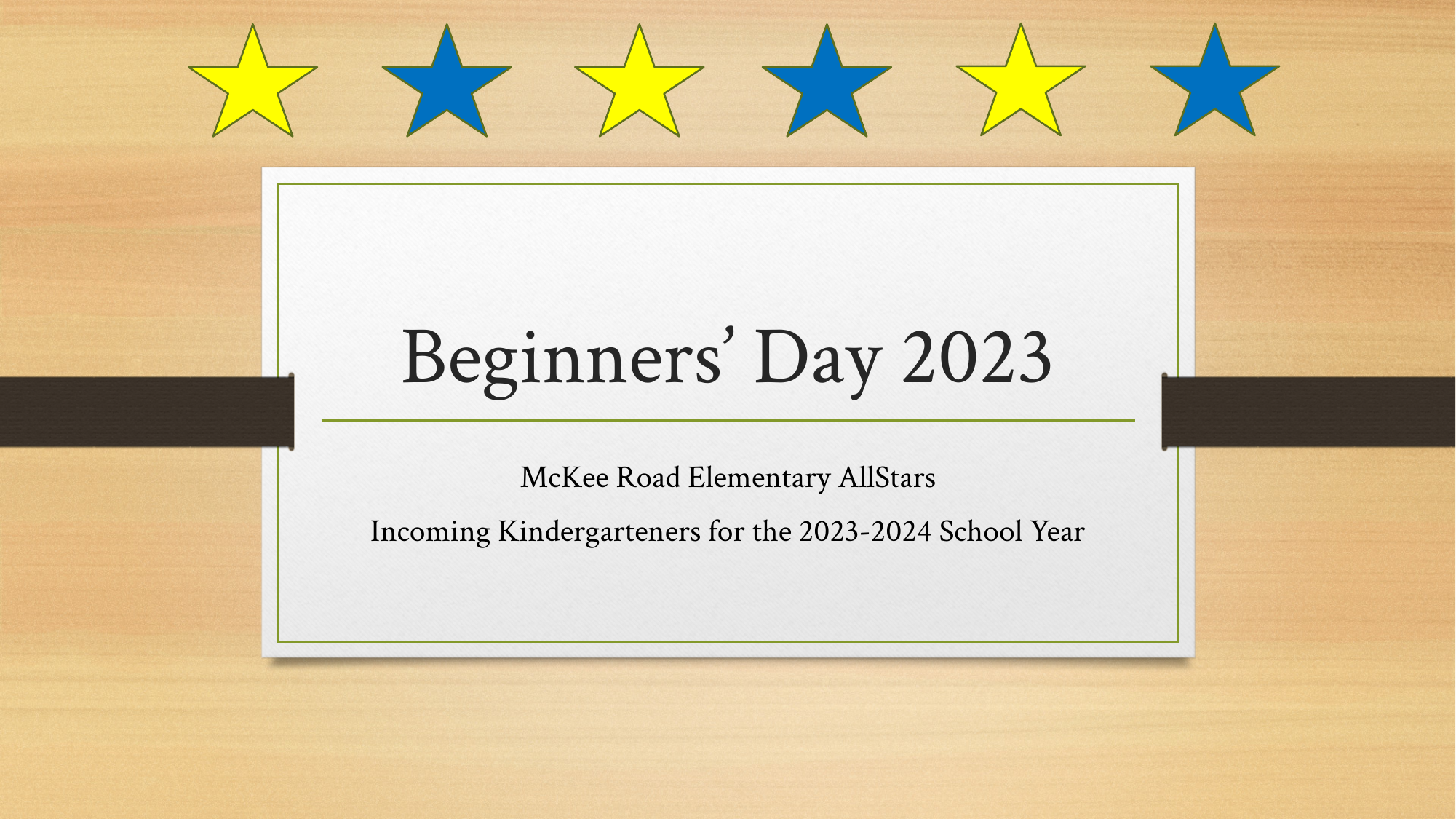

# Beginners’ Day 2023
McKee Road Elementary AllStars
Incoming Kindergarteners for the 2023-2024 School Year